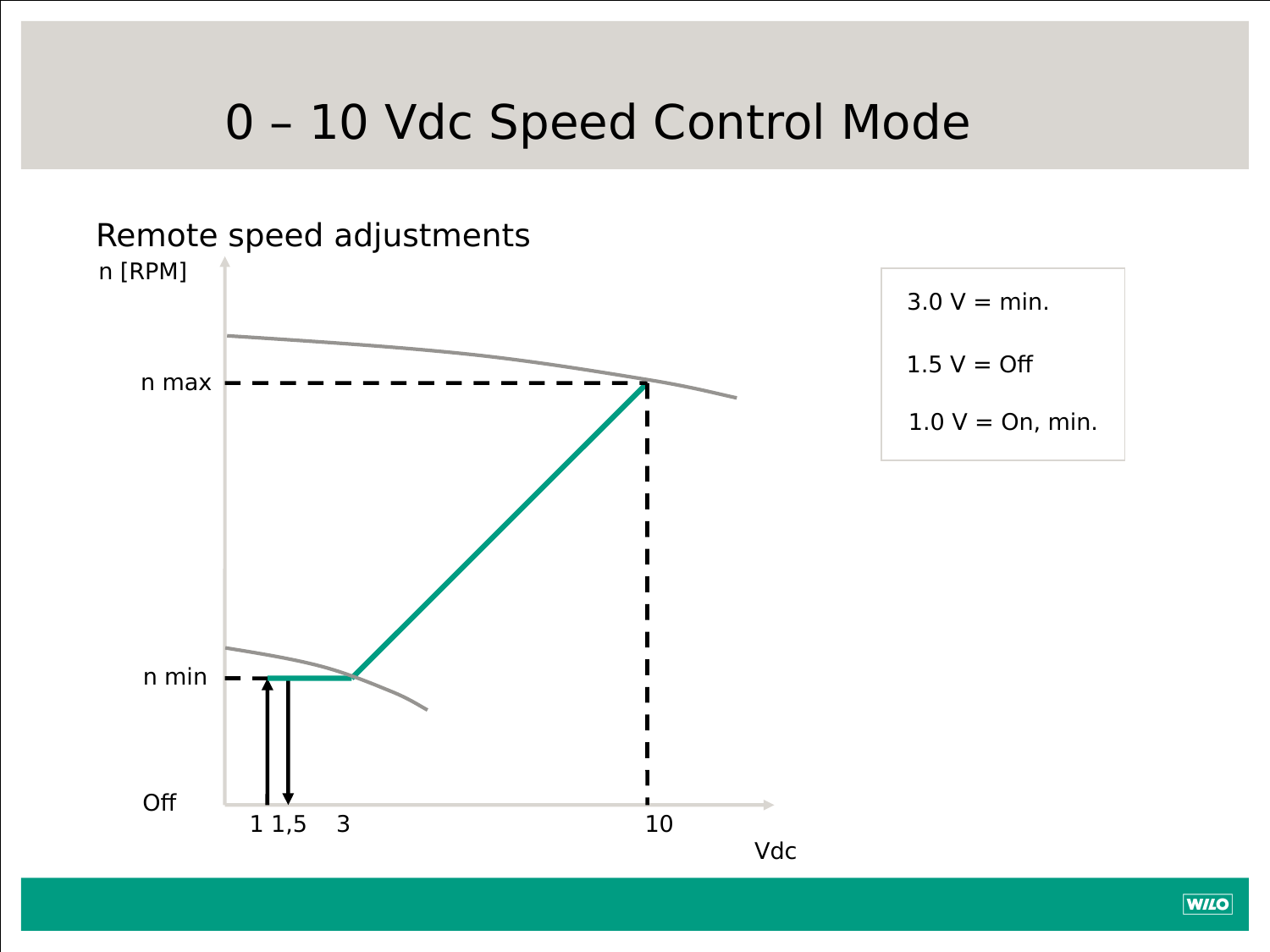

# 0 – 10 Vdc Speed Control Mode
Remote speed adjustments
n [RPM]

3.0 V = min.

1.5 V = Off
n max

1.0 V = On, min.

n min

Off
1 1,5    3			  10
Vdc